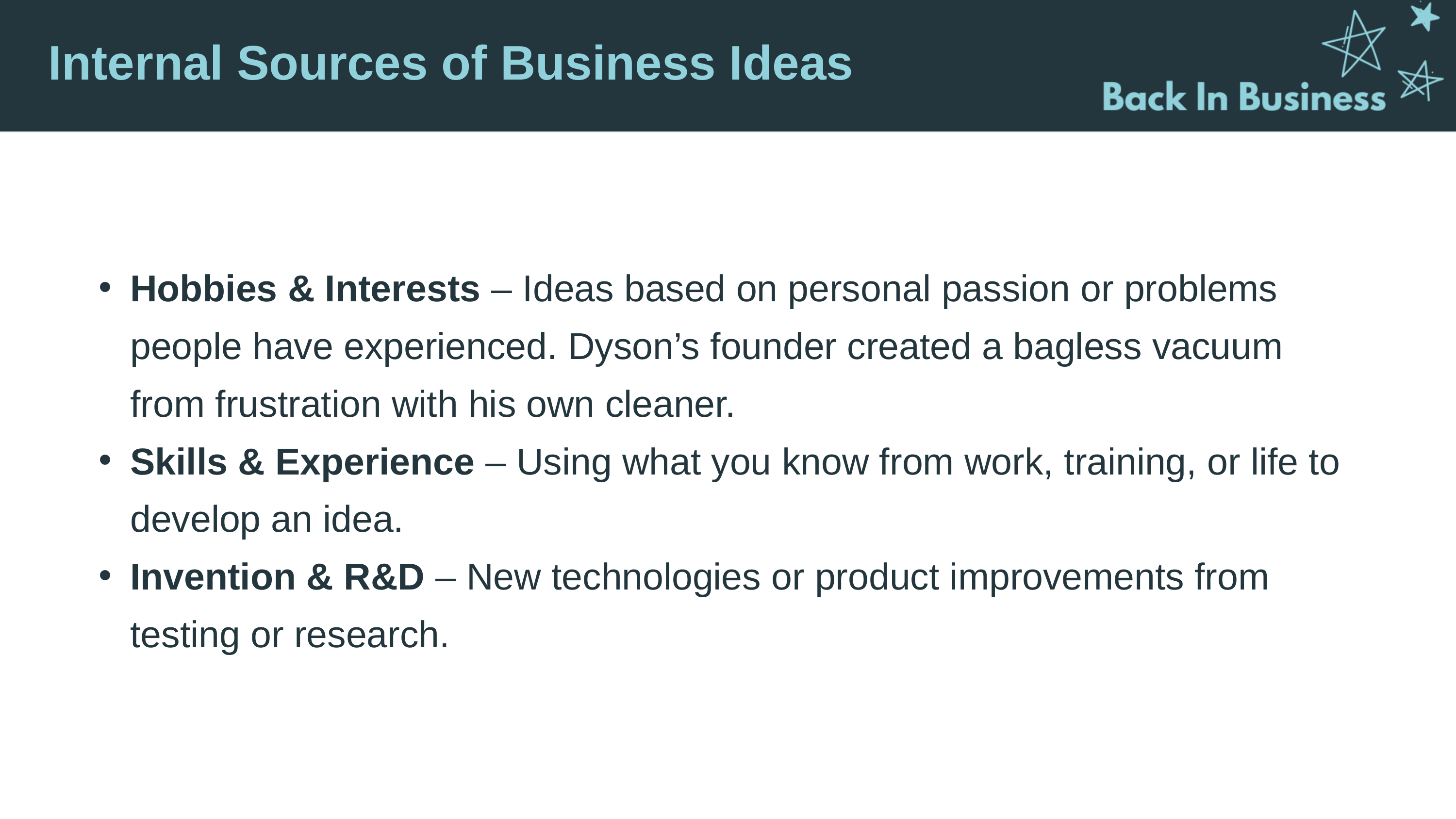

Internal Sources of Business Ideas
Hobbies & Interests – Ideas based on personal passion or problems people have experienced. Dyson’s founder created a bagless vacuum from frustration with his own cleaner.
Skills & Experience – Using what you know from work, training, or life to develop an idea.
Invention & R&D – New technologies or product improvements from testing or research.